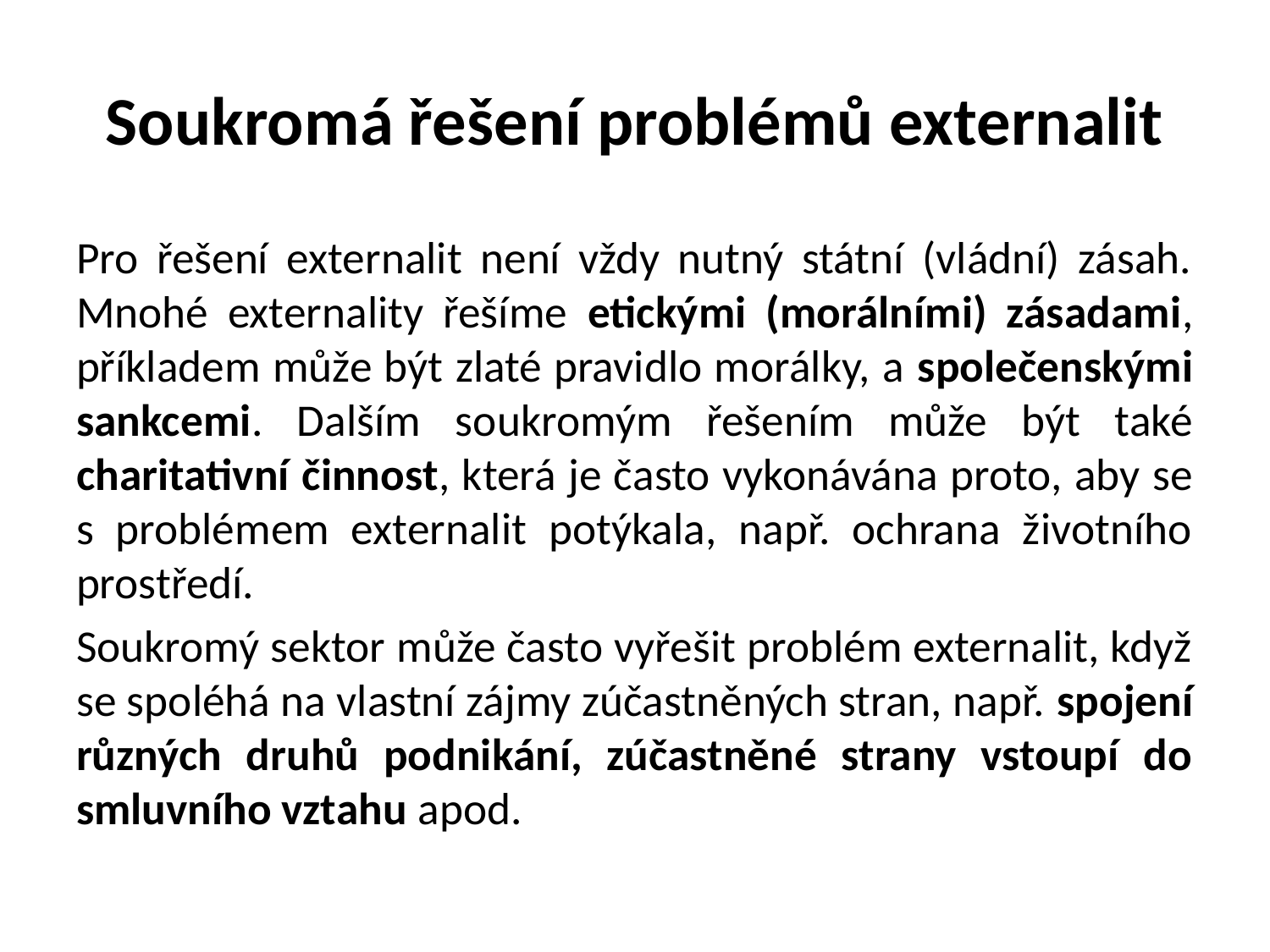

# Soukromá řešení problémů externalit
Pro řešení externalit není vždy nutný státní (vládní) zásah. Mnohé externality řešíme etickými (morálními) zásadami, příkladem může být zlaté pravidlo morálky, a společenskými sankcemi. Dalším soukromým řešením může být také charitativní činnost, která je často vykonávána proto, aby se s problémem externalit potýkala, např. ochrana životního prostředí.
Soukromý sektor může často vyřešit problém externalit, když se spoléhá na vlastní zájmy zúčastněných stran, např. spojení různých druhů podnikání, zúčastněné strany vstoupí do smluvního vztahu apod.